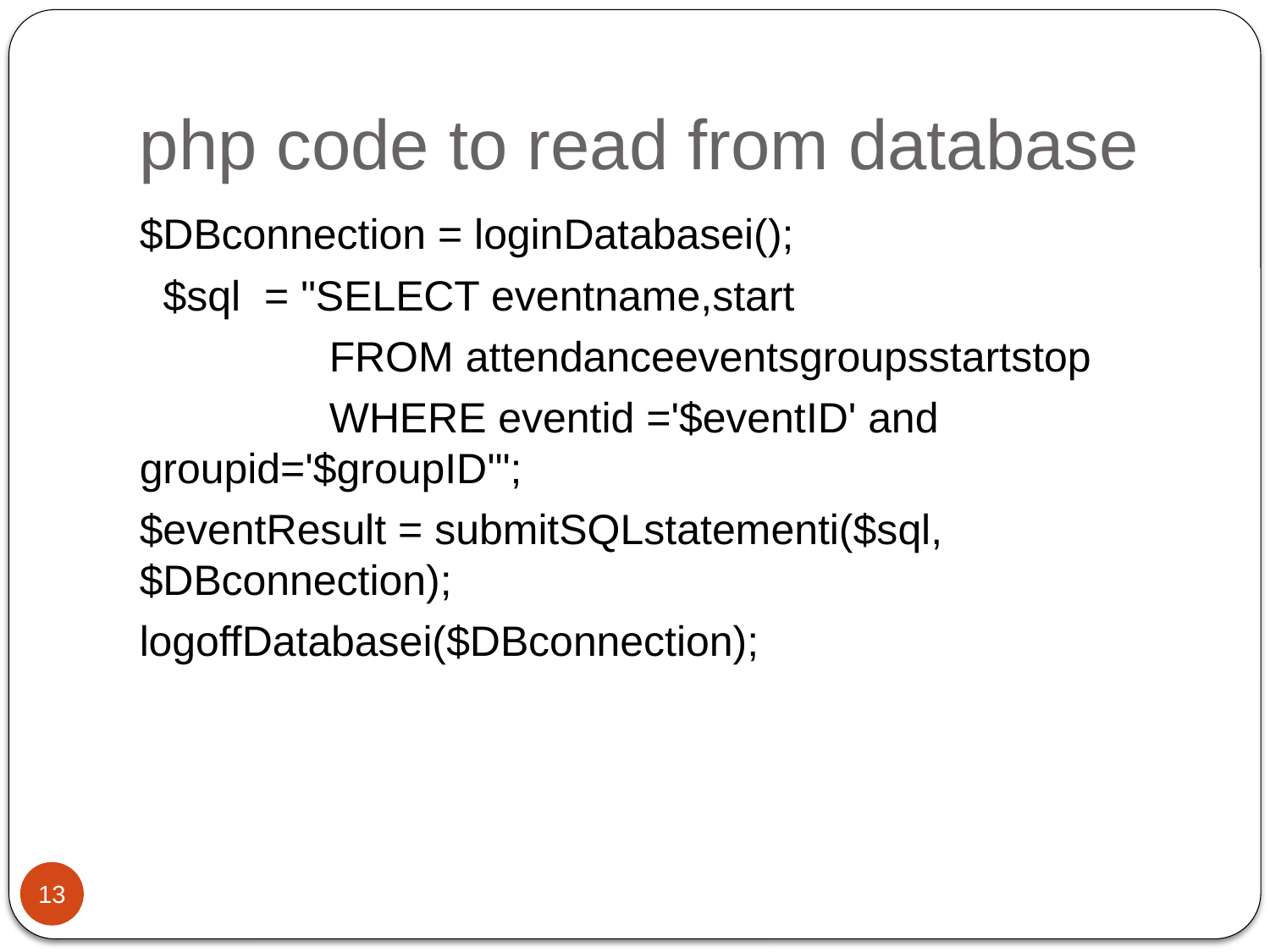

# php code to read from database
$DBconnection = loginDatabasei();
  $sql  = "SELECT eventname,start
                FROM attendanceeventsgroupsstartstop
                WHERE eventid ='$eventID' and groupid='$groupID'";
$eventResult = submitSQLstatementi($sql,$DBconnection);
logoffDatabasei($DBconnection);
13